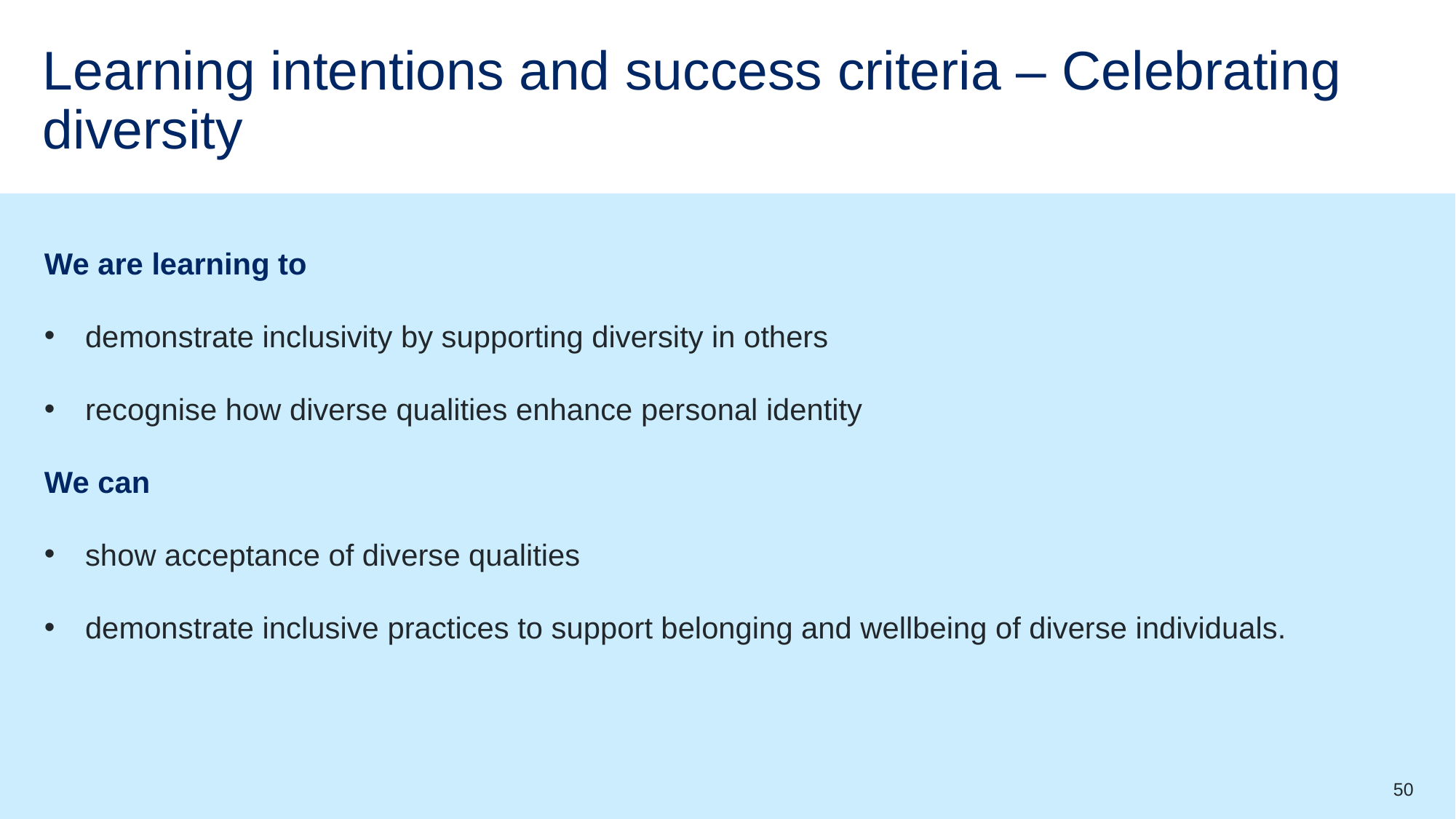

# Learning intentions and success criteria – Celebrating diversity
We are learning to
demonstrate inclusivity by supporting diversity in others
recognise how diverse qualities enhance personal identity
We can
show acceptance of diverse qualities
demonstrate inclusive practices to support belonging and wellbeing of diverse individuals.
50